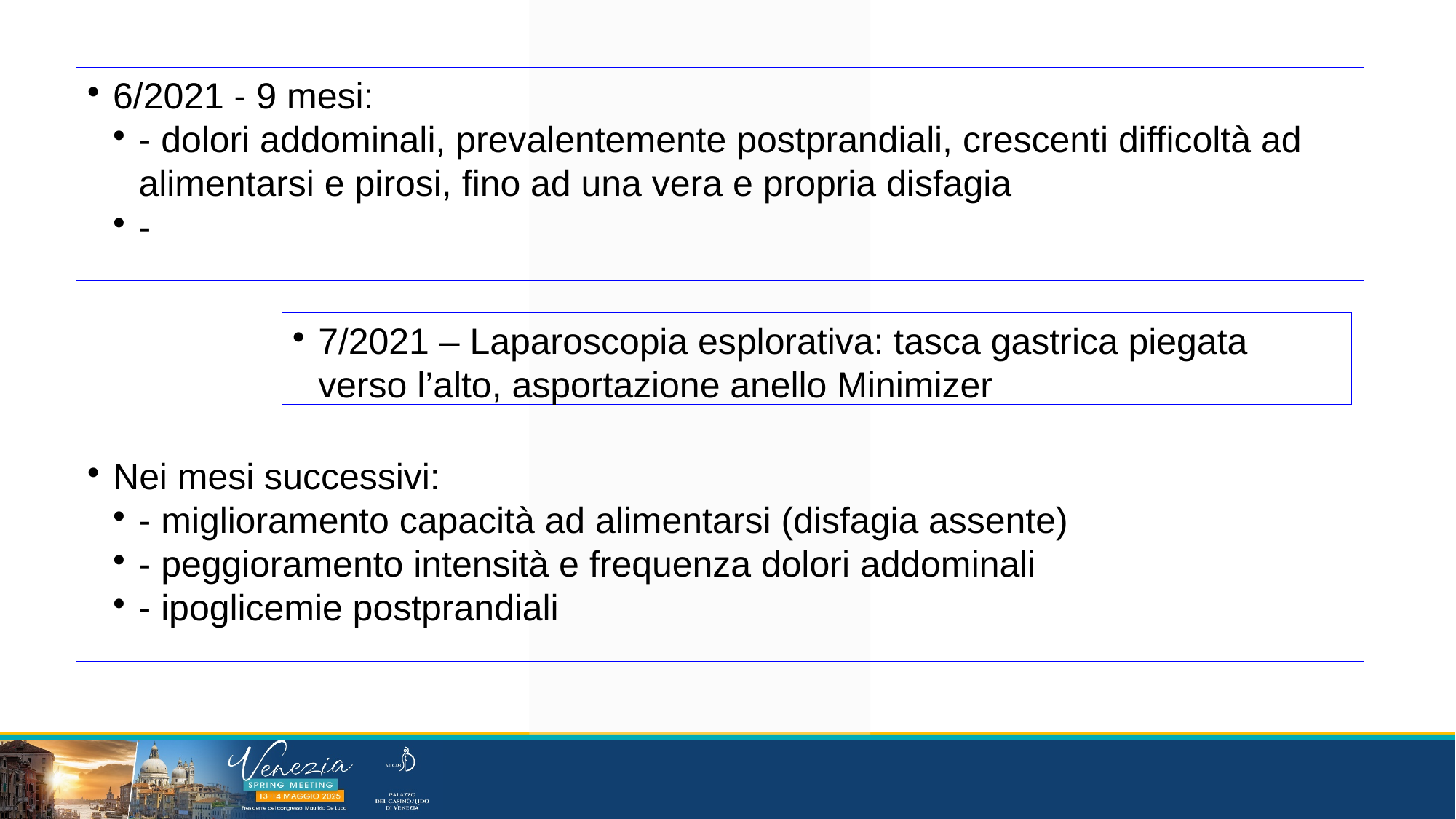

6/2021 - 9 mesi:
- dolori addominali, prevalentemente postprandiali, crescenti difficoltà ad alimentarsi e pirosi, fino ad una vera e propria disfagia
-
7/2021 – Laparoscopia esplorativa: tasca gastrica piegata verso l’alto, asportazione anello Minimizer
Nei mesi successivi:
- miglioramento capacità ad alimentarsi (disfagia assente)
- peggioramento intensità e frequenza dolori addominali
- ipoglicemie postprandiali